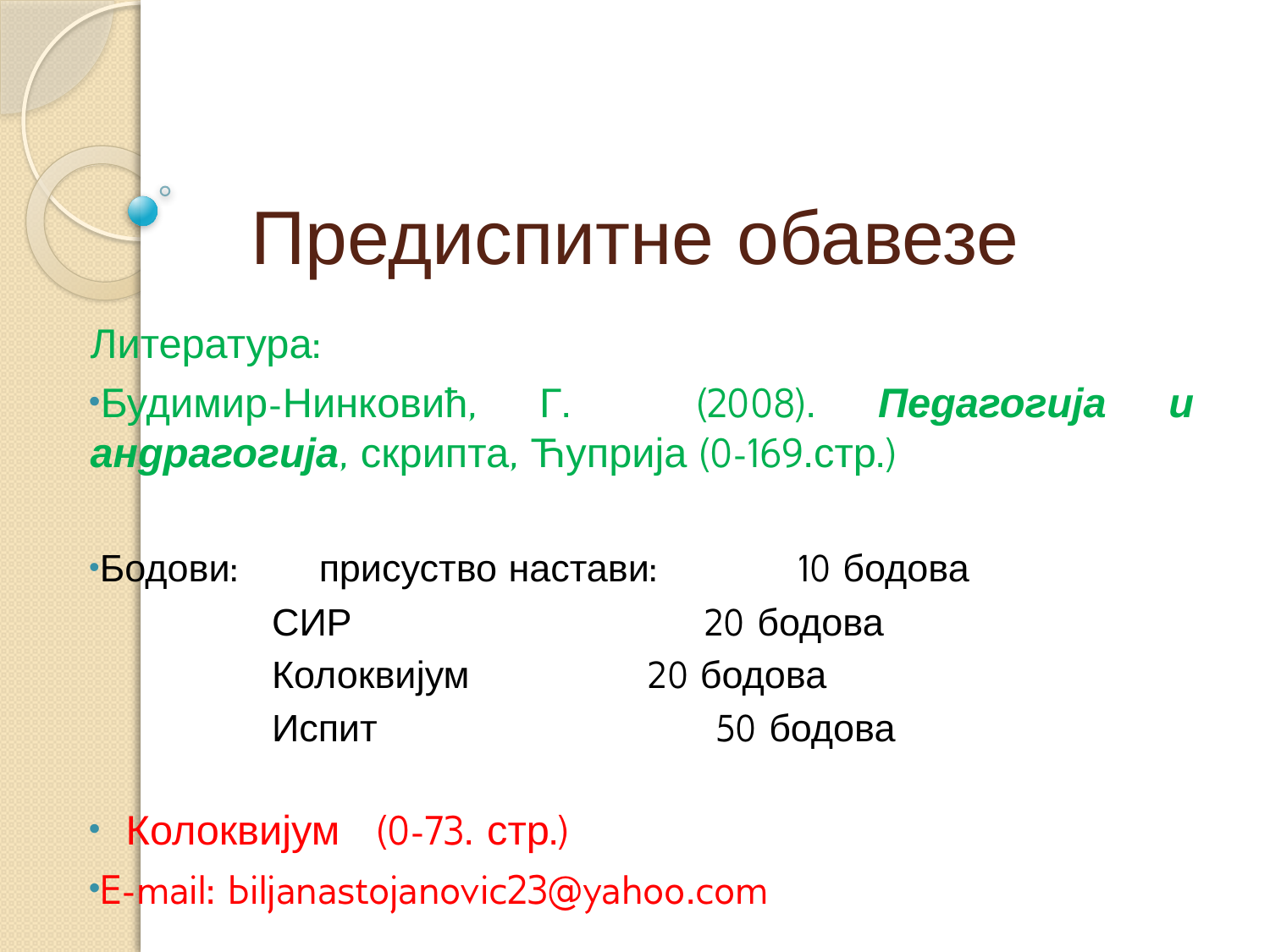

# Предиспитне обавезе
Литература:
Будимир-Нинковић, Г.  (2008). Педагогија и андрагогија, скрипта, Ћуприја (0-169.стр.)

Бодови:       присуство настави:	            10 бодова
СИР		                            20 бодова
Колоквијум		             20 бодова
Испит		                             50 бодова

  Колоквијум   (0-73. стр.)
E-mail: biljanastojanovic23@yahoo.com